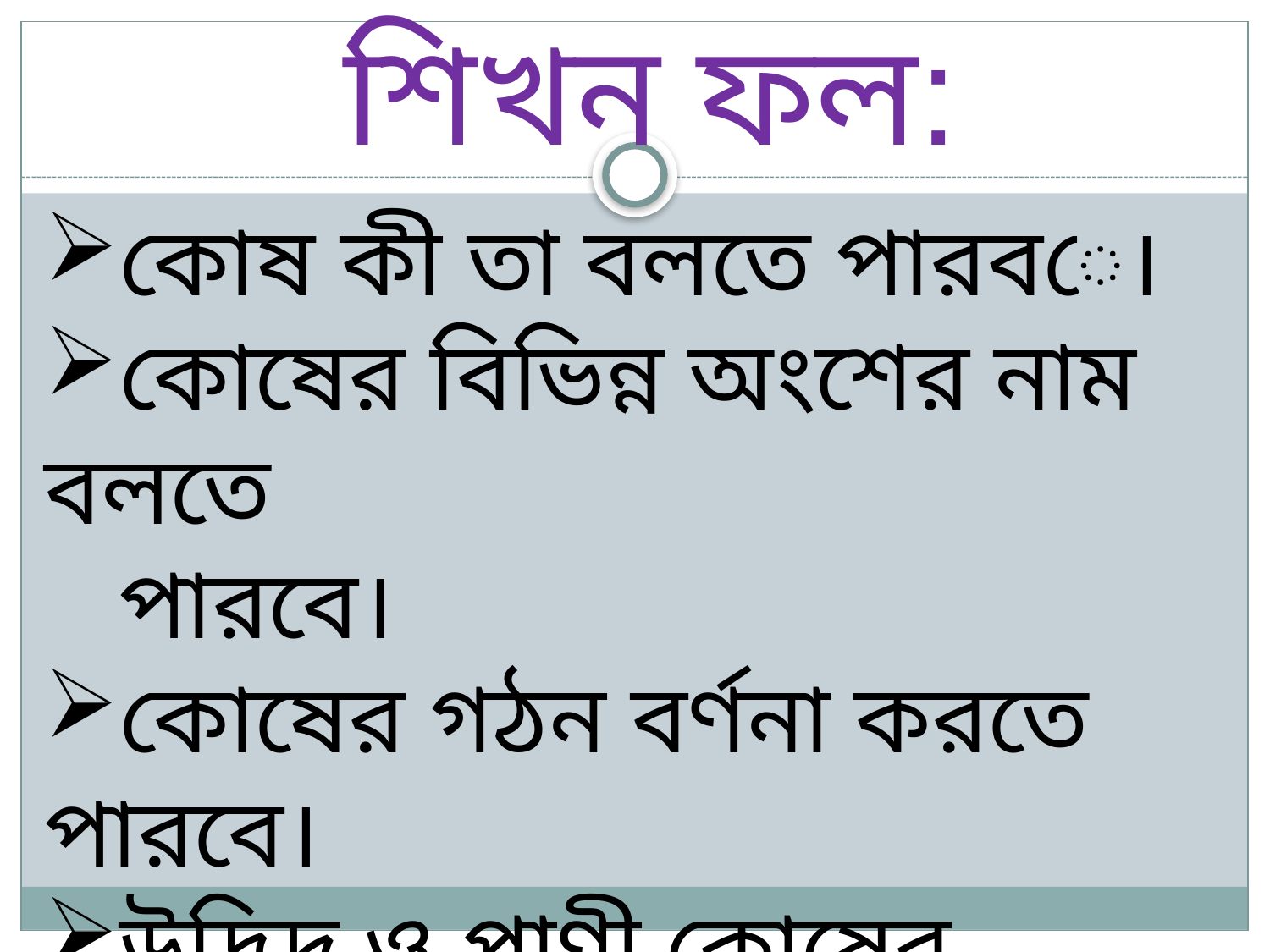

# শিখন ফল:
কোষ কী তা বলতে পারবে।
কোষের বিভিন্ন অংশের নাম বলতে
   পারবে।
কোষের গঠন বর্ণনা করতে পারবে।
উদ্ভিদ ও প্রাণী কোষের পার্থক্য ব্যাখ্যা
   করতে পারবে।